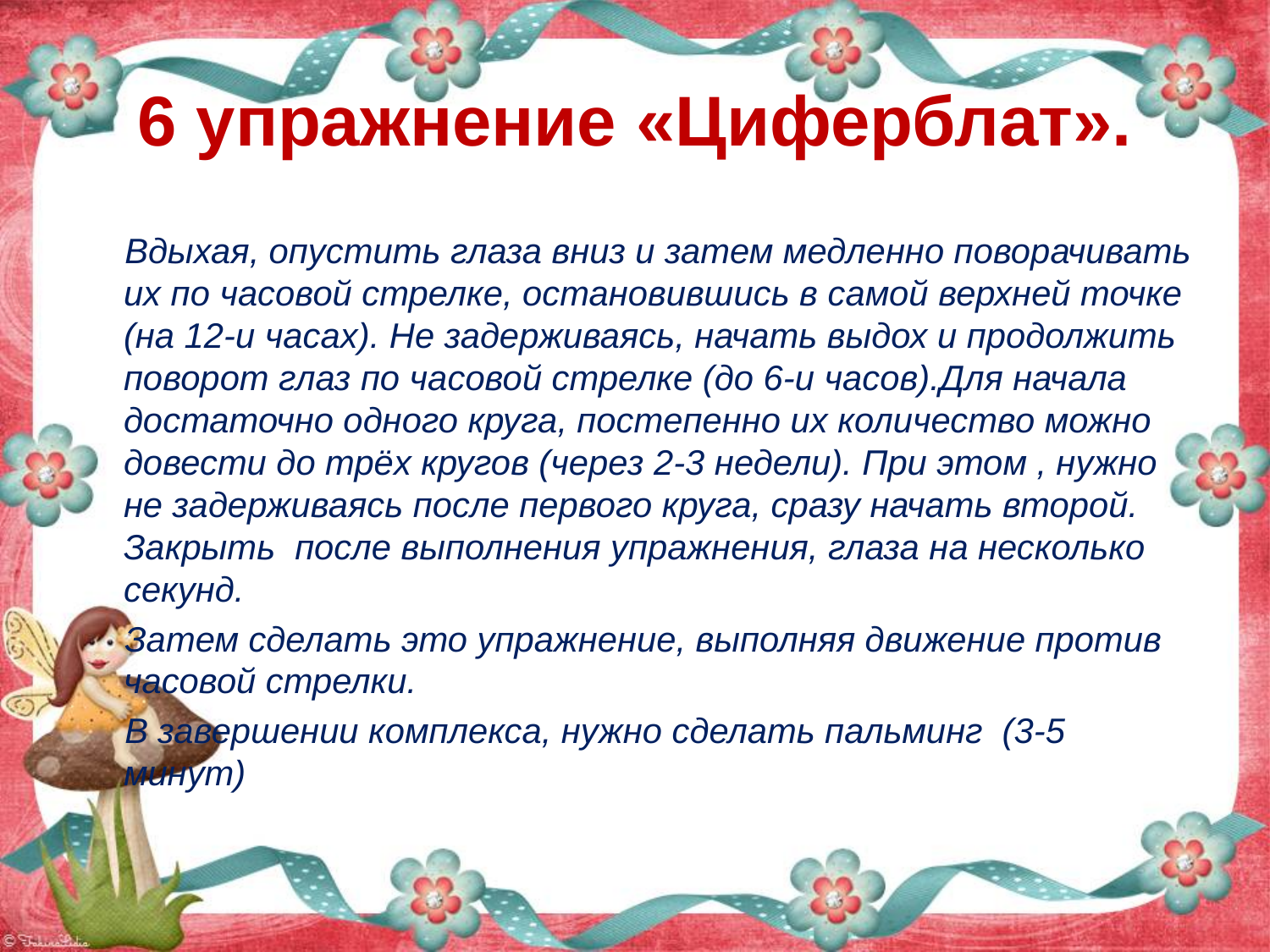

# 6 упражнение «Циферблат».
     Вдыхая, опустить глаза вниз и затем медленно поворачивать их по часовой стрелке, остановившись в самой верхней точке (на 12-и часах). Не задерживаясь, начать выдох и продолжить поворот глаз по часовой стрелке (до 6-и часов).Для начала достаточно одного круга, постепенно их количество можно довести до трёх кругов (через 2-3 недели). При этом , нужно не задерживаясь после первого круга, сразу начать второй. Закрыть  после выполнения упражнения, глаза на несколько секунд.
     Затем сделать это упражнение, выполняя движение против часовой стрелки.
     В завершении комплекса, нужно сделать пальминг  (3-5 минут)